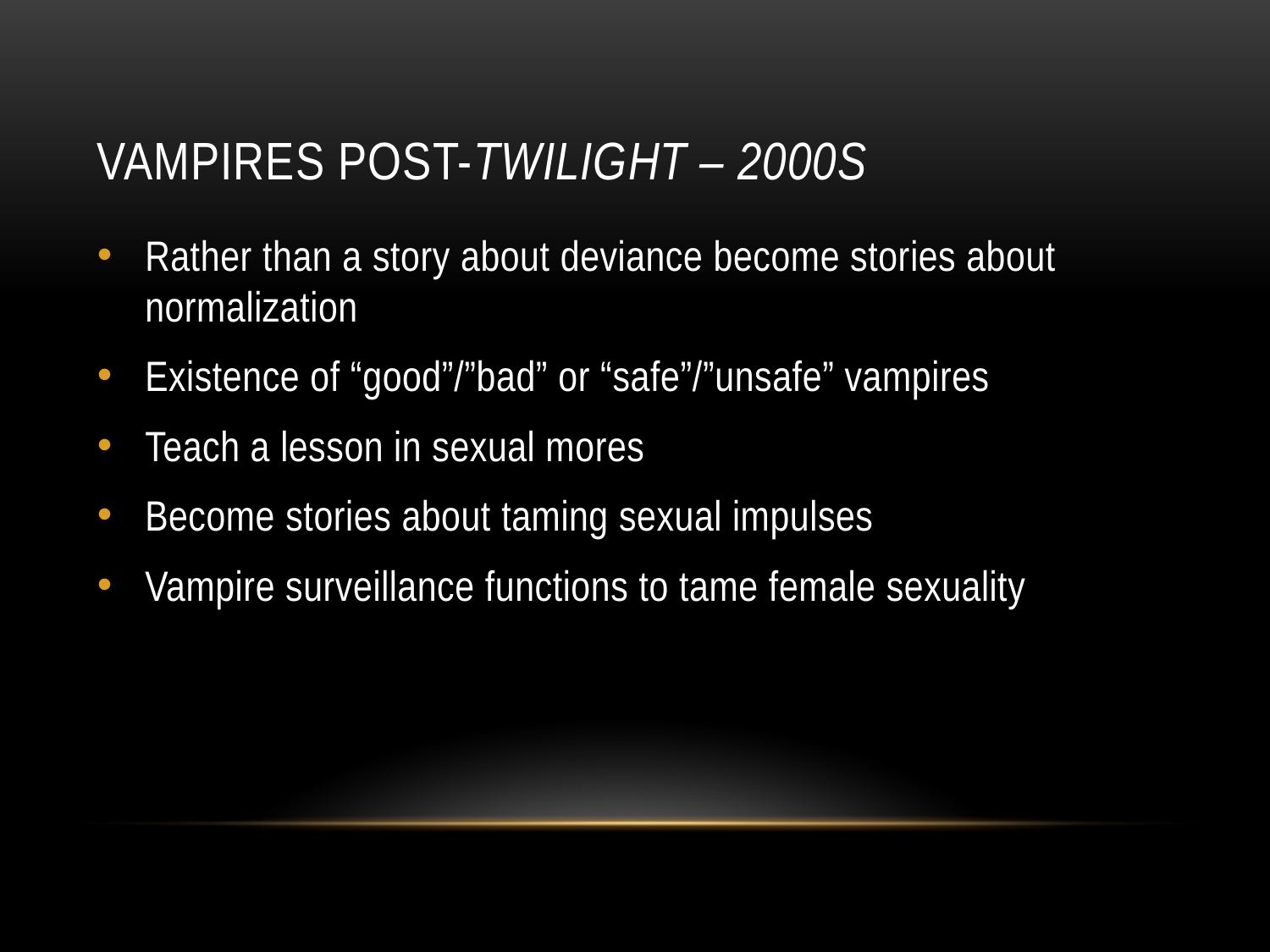

# Vampires post-Twilight – 2000s
Rather than a story about deviance become stories about normalization
Existence of “good”/”bad” or “safe”/”unsafe” vampires
Teach a lesson in sexual mores
Become stories about taming sexual impulses
Vampire surveillance functions to tame female sexuality